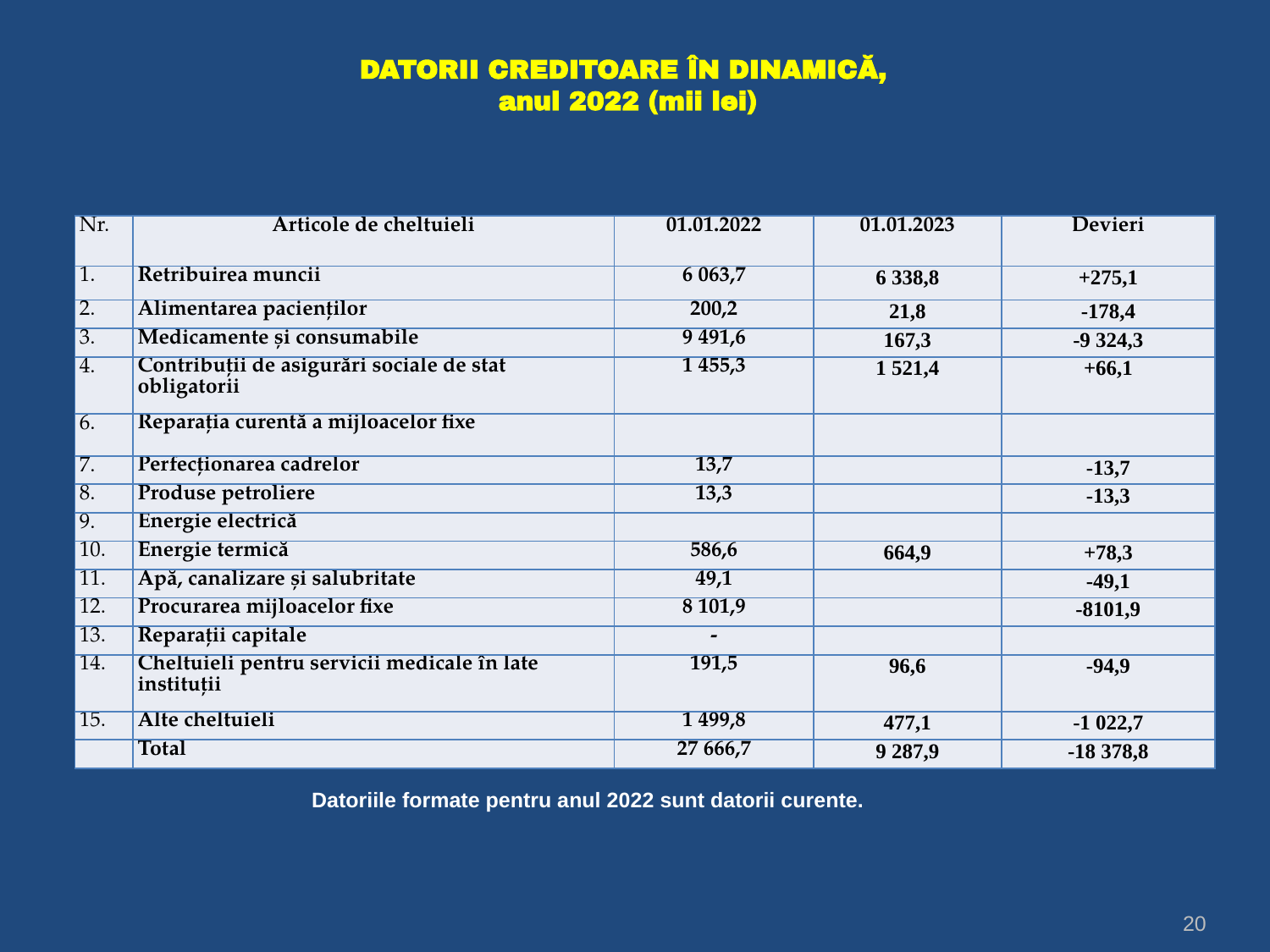

# DATORII CREDITOARE ÎN DINAMICĂ, anul 2022 (mii lei)
| Nr. | Articole de cheltuieli | 01.01.2022 | 01.01.2023 | Devieri |
| --- | --- | --- | --- | --- |
| 1. | Retribuirea muncii | 6 063,7 | 6 338,8 | +275,1 |
| 2. | Alimentarea pacienților | 200,2 | 21,8 | -178,4 |
| 3. | Medicamente și consumabile | 9 491,6 | 167,3 | -9 324,3 |
| 4. | Contribuții de asigurări sociale de stat obligatorii | 1 455,3 | 1 521,4 | +66,1 |
| 6. | Reparația curentă a mijloacelor fixe |  |  |  |
| 7. | Perfecționarea cadrelor | 13,7 |  | -13,7 |
| 8. | Produse petroliere | 13,3 |  | -13,3 |
| 9. | Energie electrică |  |  |  |
| 10. | Energie termică | 586,6 | 664,9 | +78,3 |
| 11. | Apă, canalizare și salubritate | 49,1 |  | -49,1 |
| 12. | Procurarea mijloacelor fixe | 8 101,9 |  | -8101,9 |
| 13. | Reparații capitale | - |  |  |
| 14. | Cheltuieli pentru servicii medicale în late instituții | 191,5 | 96,6 | -94,9 |
| 15. | Alte cheltuieli | 1 499,8 | 477,1 | -1 022,7 |
|  | Total | 27 666,7 | 9 287,9 | -18 378,8 |
Datoriile formate pentru anul 2022 sunt datorii curente.
20